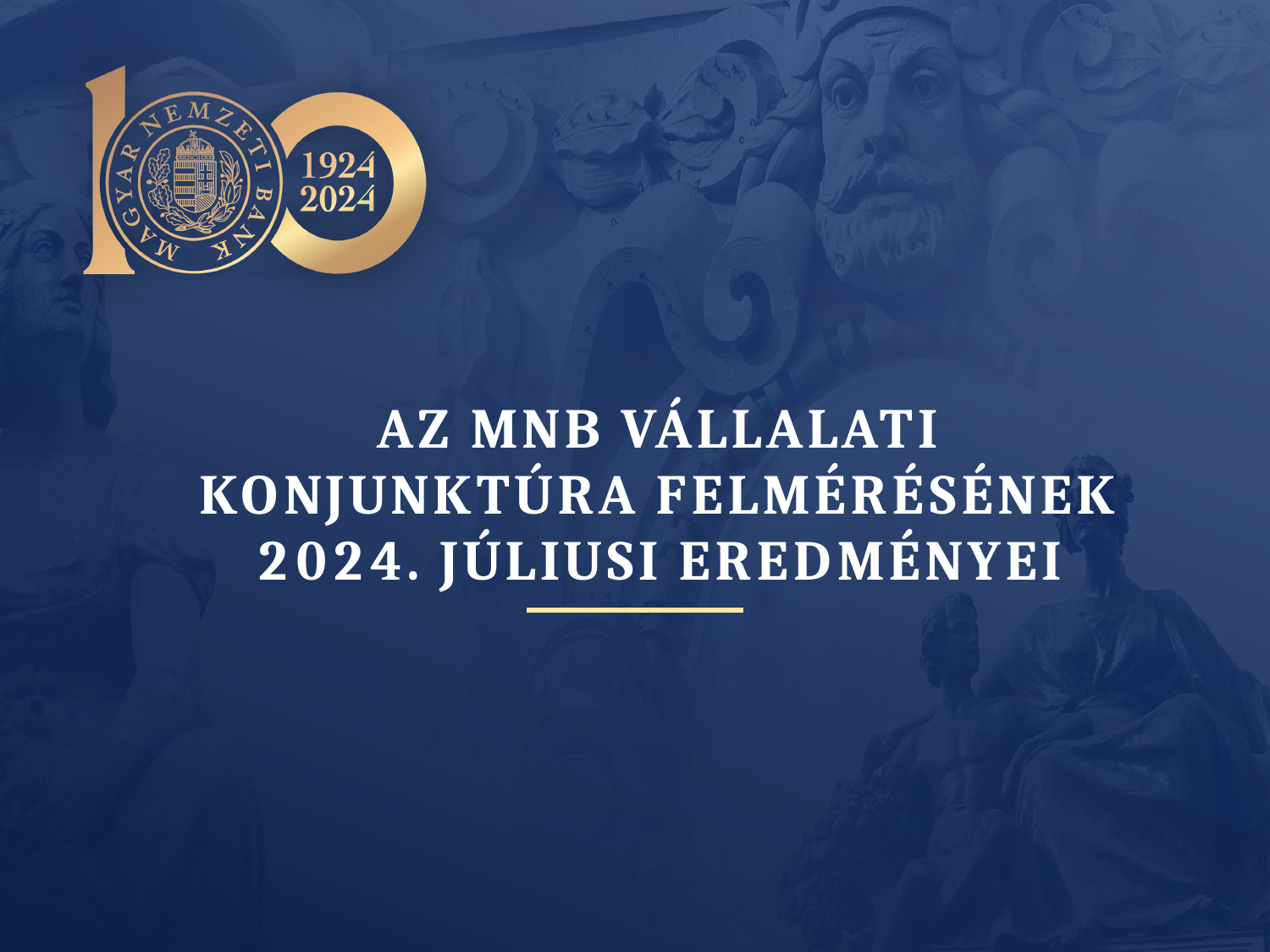

# Az mnb Vállalati Konjunktúra felmérésének 2024. júliusi eredményei